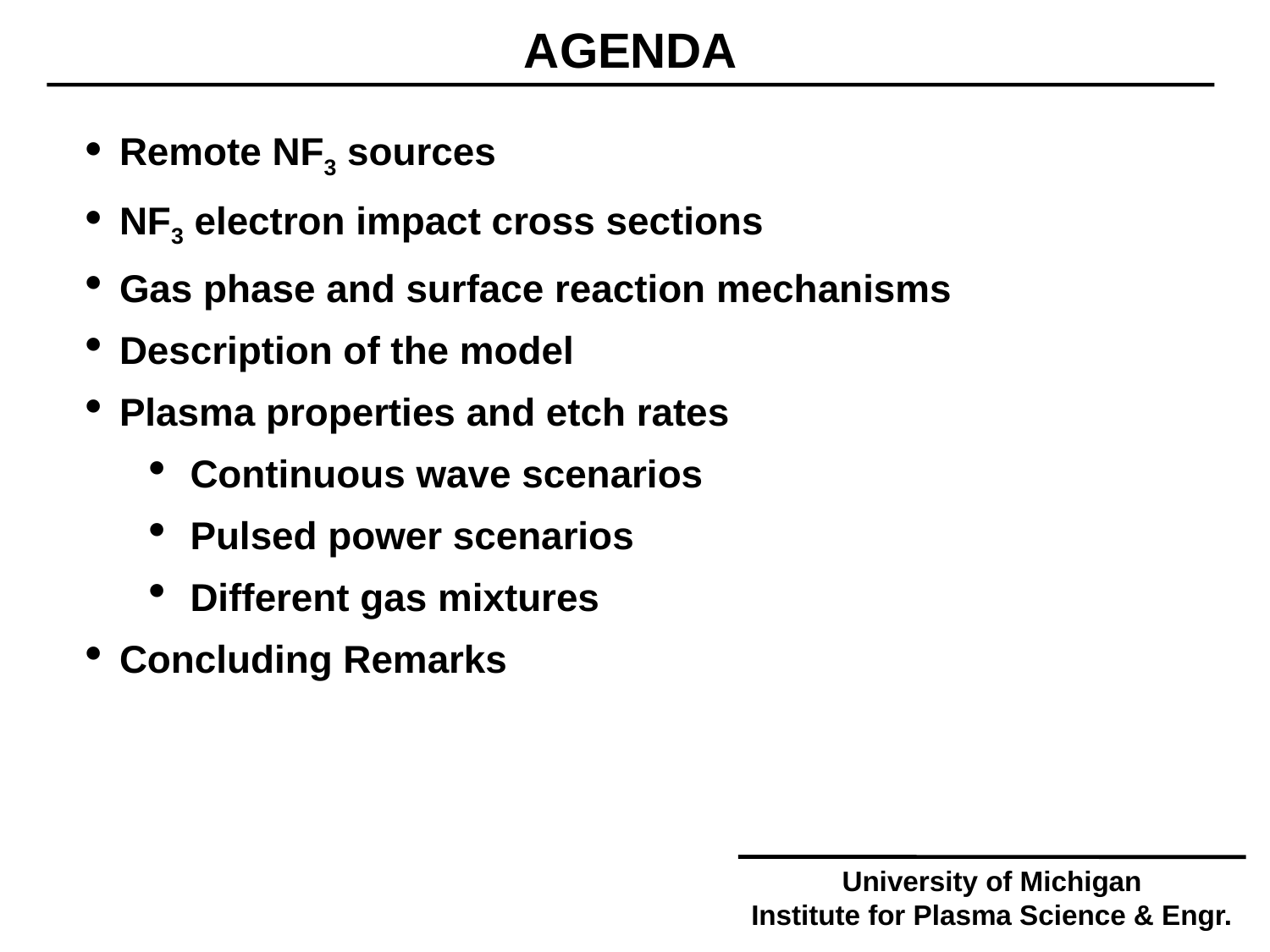

AGENDA

Remote NF3 sources
NF3 electron impact cross sections
Gas phase and surface reaction mechanisms
Description of the model
Plasma properties and etch rates
Continuous wave scenarios
Pulsed power scenarios
Different gas mixtures
Concluding Remarks

University of Michigan
Institute for Plasma Science & Engr.